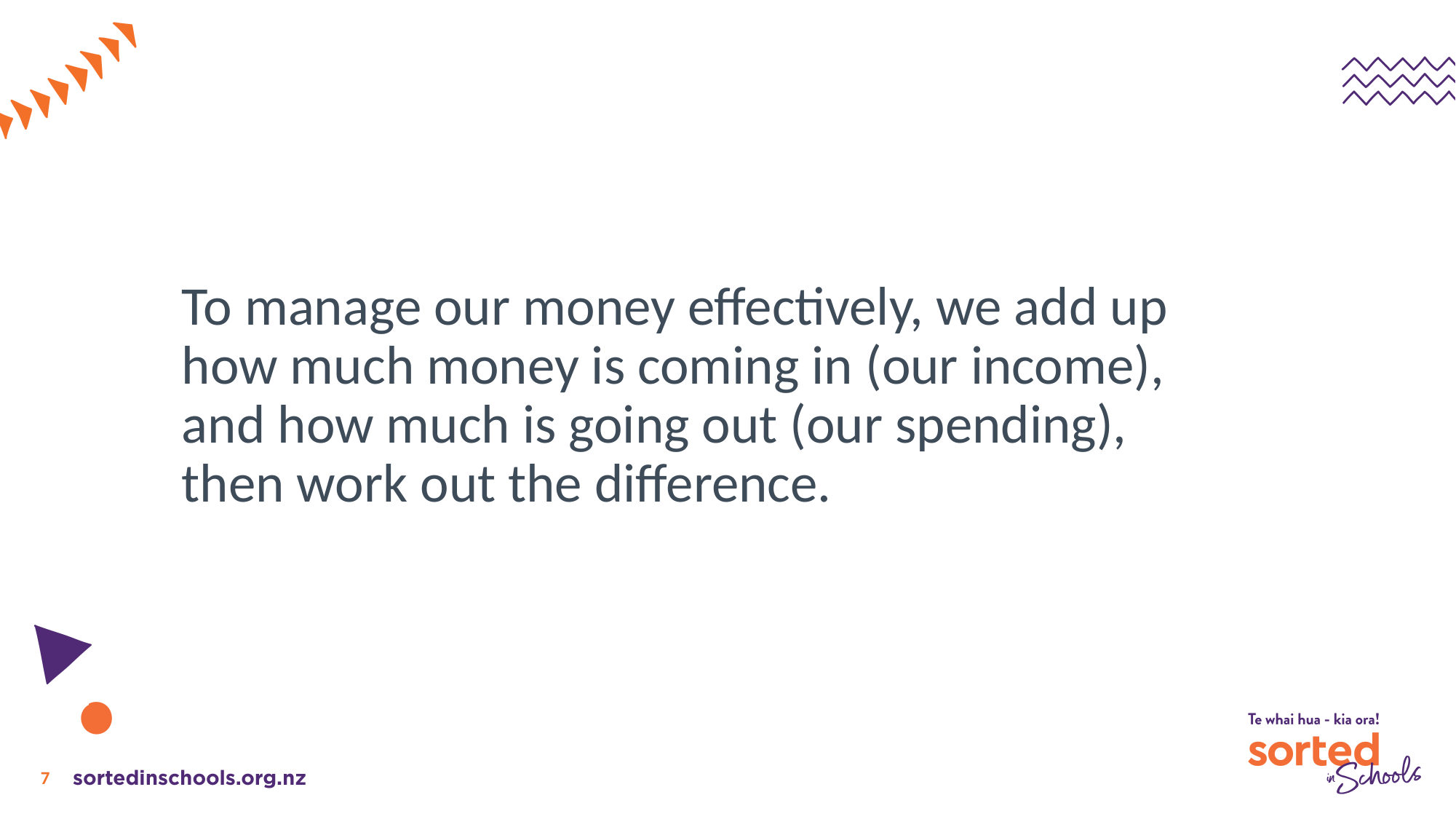

# To manage our money effectively, we add up how much money is coming in (our income), and how much is going out (our spending), then work out the difference.
7